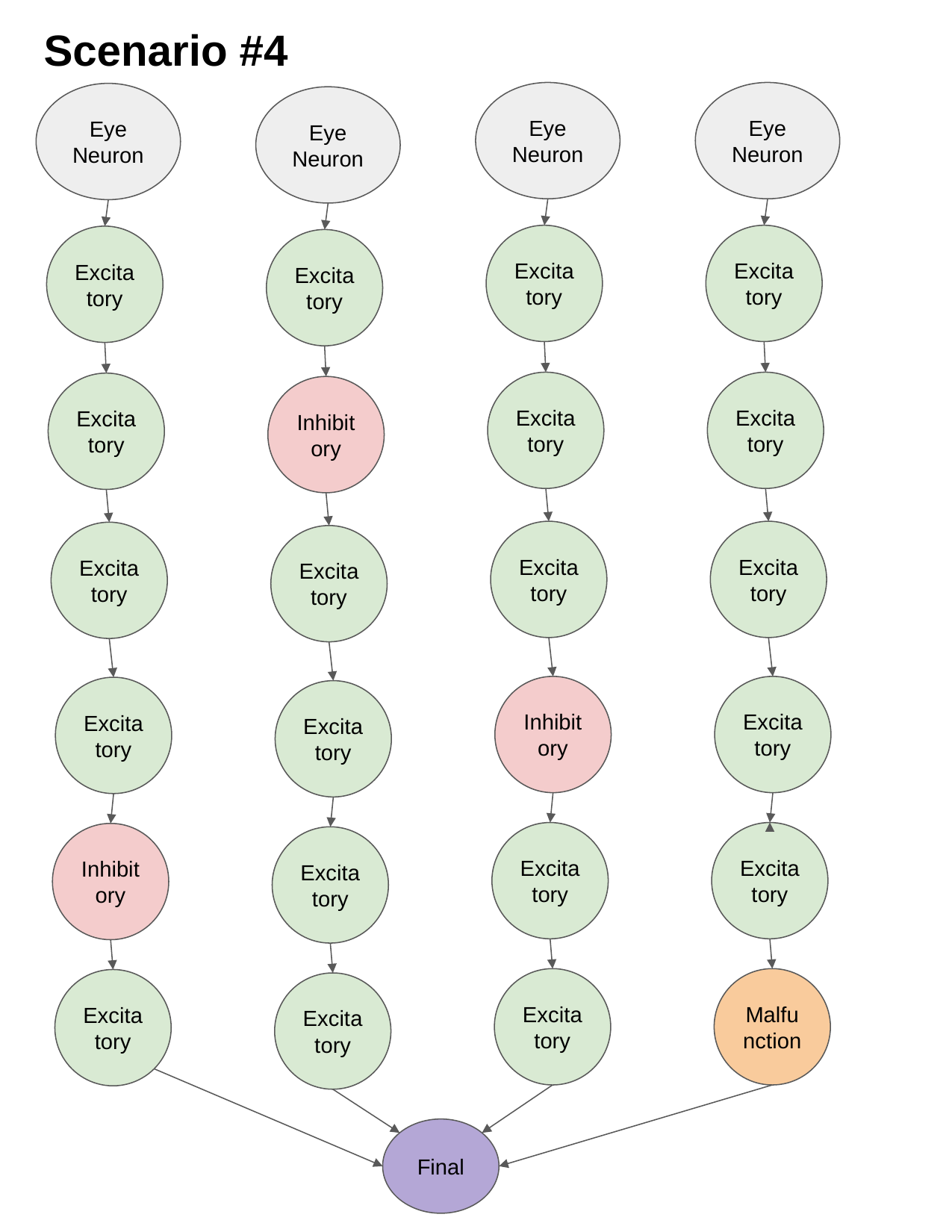

# Scenario #4
Eye Neuron
Eye Neuron
Eye Neuron
Eye Neuron
Excitatory
Excitatory
Excitatory
Excitatory
Excitatory
Excitatory
Excitatory
Inhibitory
Excitatory
Excitatory
Excitatory
Excitatory
Inhibitory
Excitatory
Excitatory
Excitatory
Excitatory
Excitatory
Inhibitory
Excitatory
Excitatory
Malfunction
Excitatory
Excitatory
Final